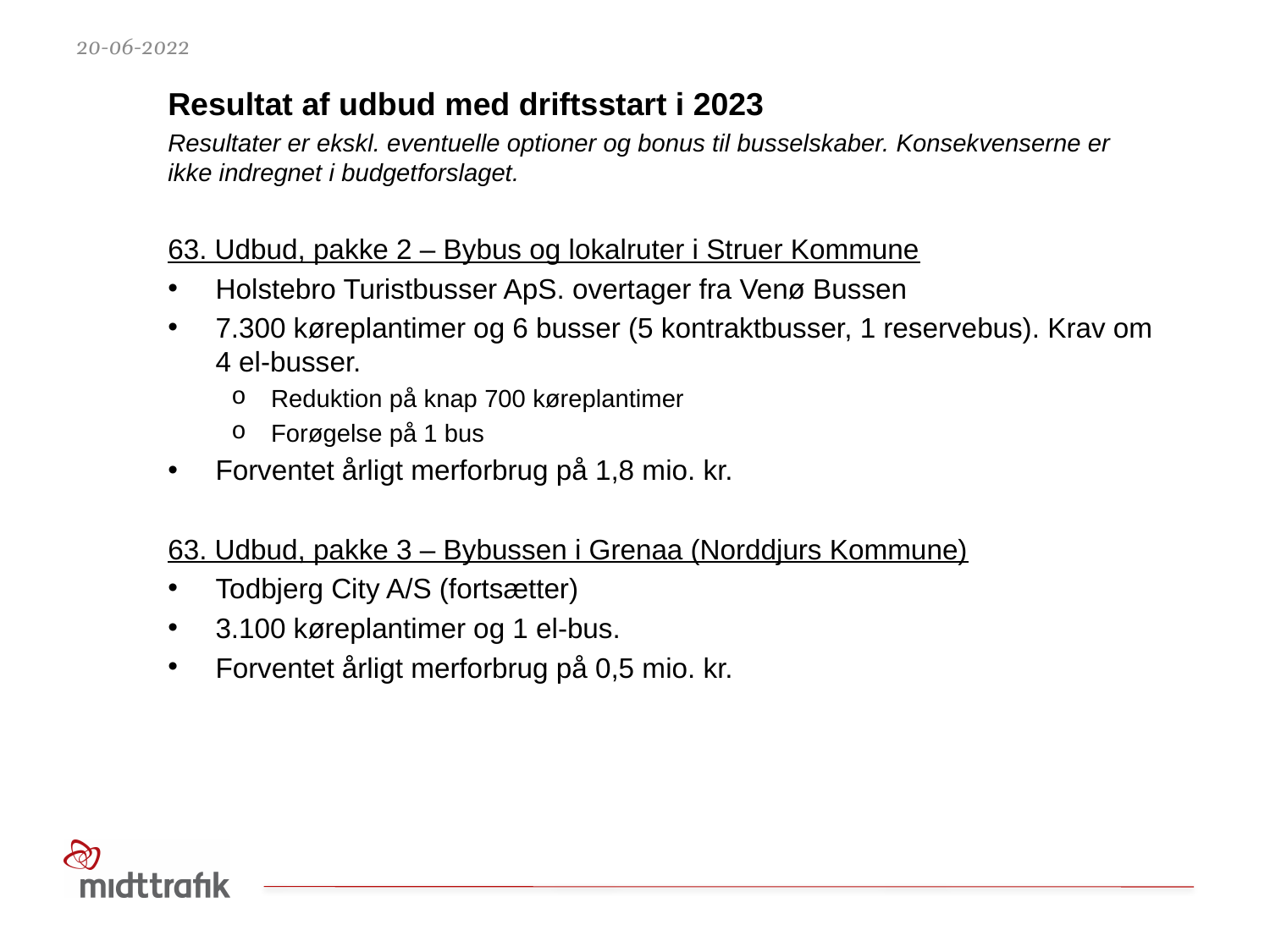

20-06-2022
Resultat af udbud med driftsstart i 2023
Resultater er ekskl. eventuelle optioner og bonus til busselskaber. Konsekvenserne er ikke indregnet i budgetforslaget.

63. Udbud, pakke 2 – Bybus og lokalruter i Struer Kommune
Holstebro Turistbusser ApS. overtager fra Venø Bussen
7.300 køreplantimer og 6 busser (5 kontraktbusser, 1 reservebus). Krav om 4 el-busser.
Reduktion på knap 700 køreplantimer
Forøgelse på 1 bus
Forventet årligt merforbrug på 1,8 mio. kr.

63. Udbud, pakke 3 – Bybussen i Grenaa (Norddjurs Kommune)
Todbjerg City A/S (fortsætter)
3.100 køreplantimer og 1 el-bus.
Forventet årligt merforbrug på 0,5 mio. kr.